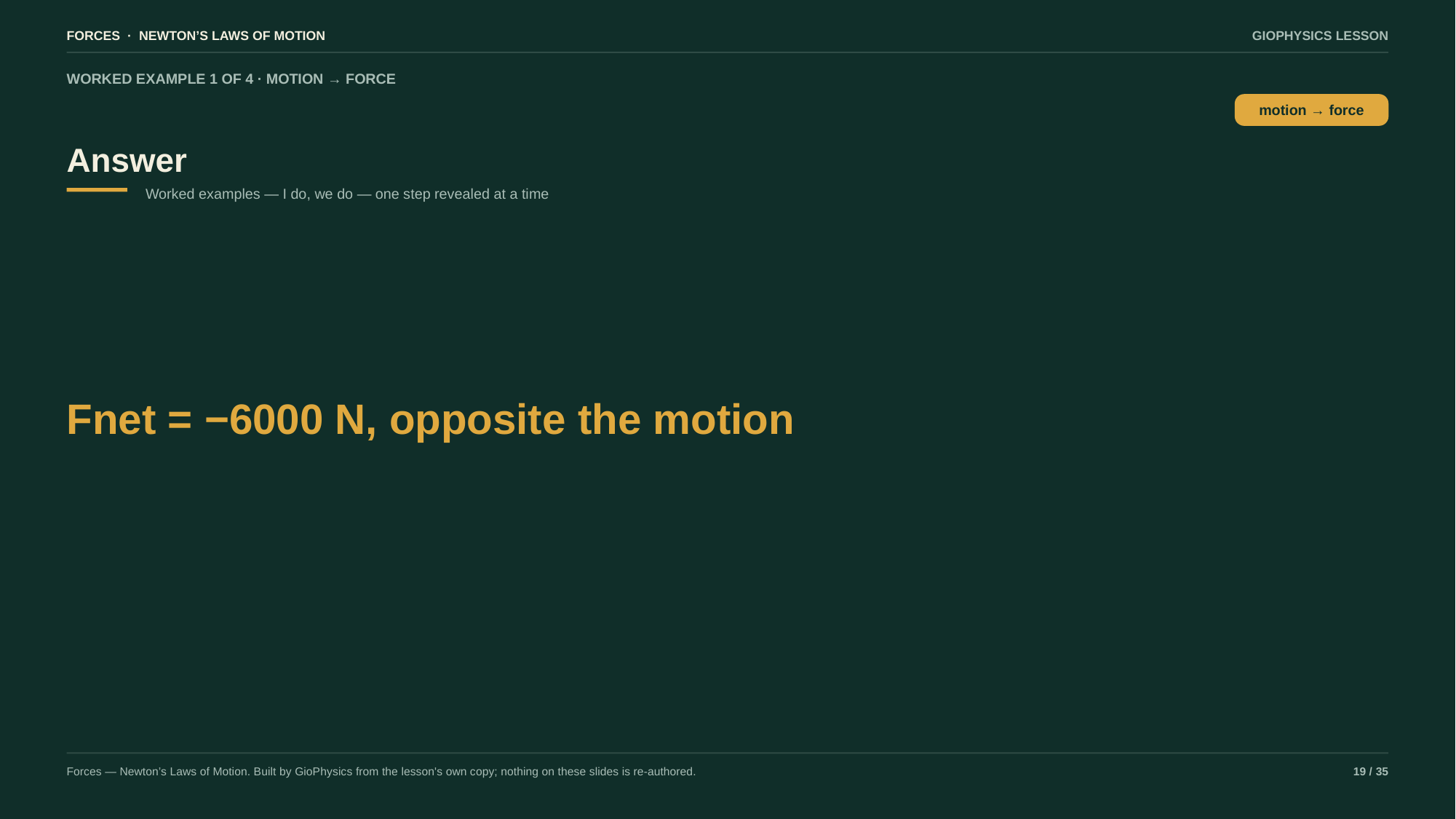

FORCES  ·  NEWTON’S LAWS OF MOTION
GIOPHYSICS LESSON

WORKED EXAMPLE 1 OF 4 · MOTION → FORCE
Answer

motion → force
Worked examples — I do, we do — one step revealed at a time

Fnet = −6000 N, opposite the motion

Forces — Newton’s Laws of Motion. Built by GioPhysics from the lesson's own copy; nothing on these slides is re-authored.
19 / 35